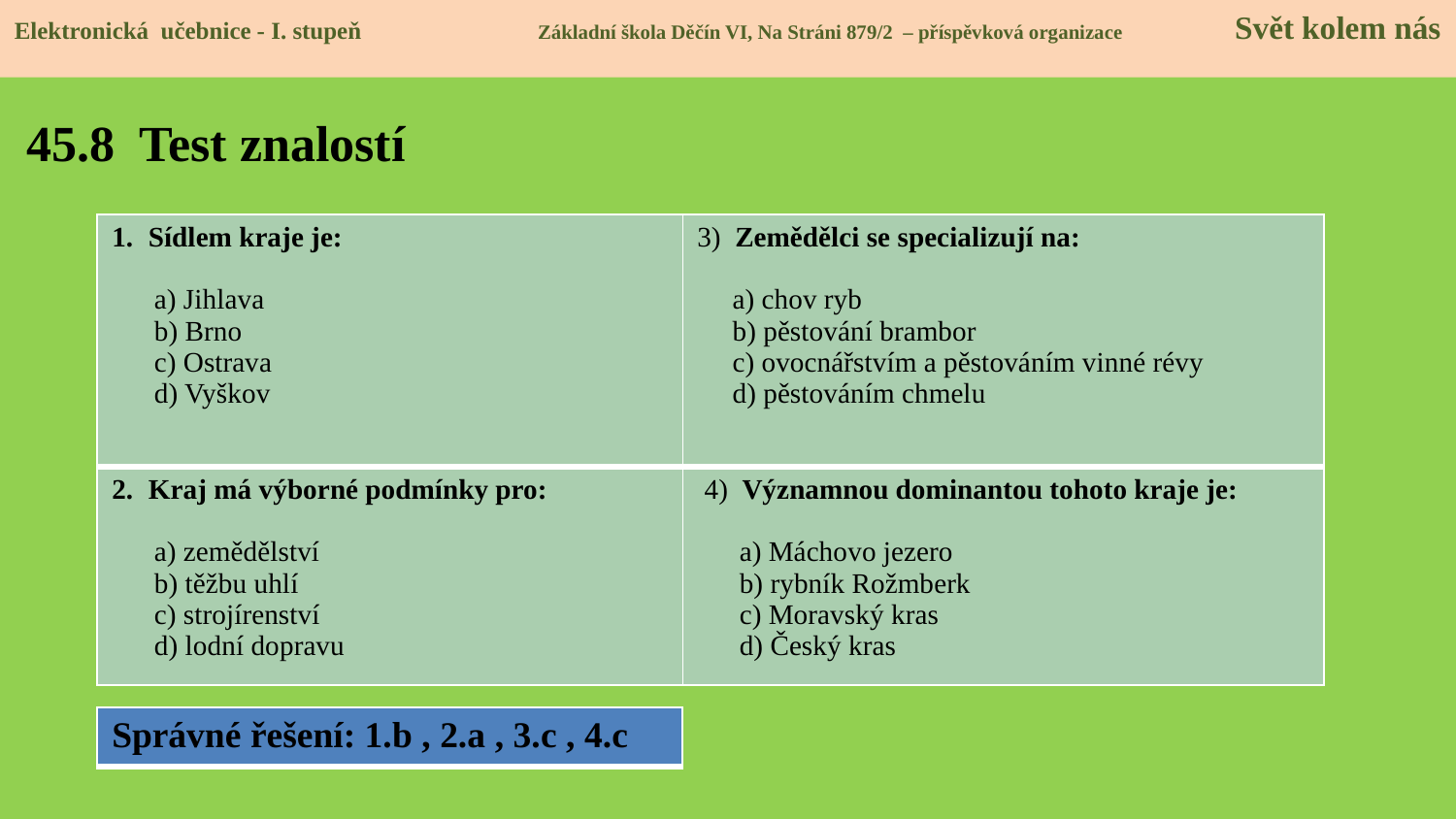

Elektronická  učebnice - I. stupeň                         Základní škola Děčín VI, Na Stráni 879/2  – příspěvková organizace                                	Svět kolem nás
Elektronická  učebnice - I. stupeň                             Základní škola Děčín VI, Na Stráni 879/2  – příspěvková organizace                      Svět kolem nás

# 45.8  Test znalostí
| Sídlem kraje je: a) Jihlava b) Brno c) Ostrava d) Vyškov | 3) Zemědělci se specializují na: a) chov ryb b) pěstování brambor c) ovocnářstvím a pěstováním vinné révy d) pěstováním chmelu |
| --- | --- |
| Kraj má výborné podmínky pro: a) zemědělství b) těžbu uhlí c) strojírenství d) lodní dopravu | 4) Významnou dominantou tohoto kraje je: a) Máchovo jezero b) rybník Rožmberk c) Moravský kras d) Český kras |

| Správné řešení: 1.b , 2.a , 3.c , 4.c |
| --- |